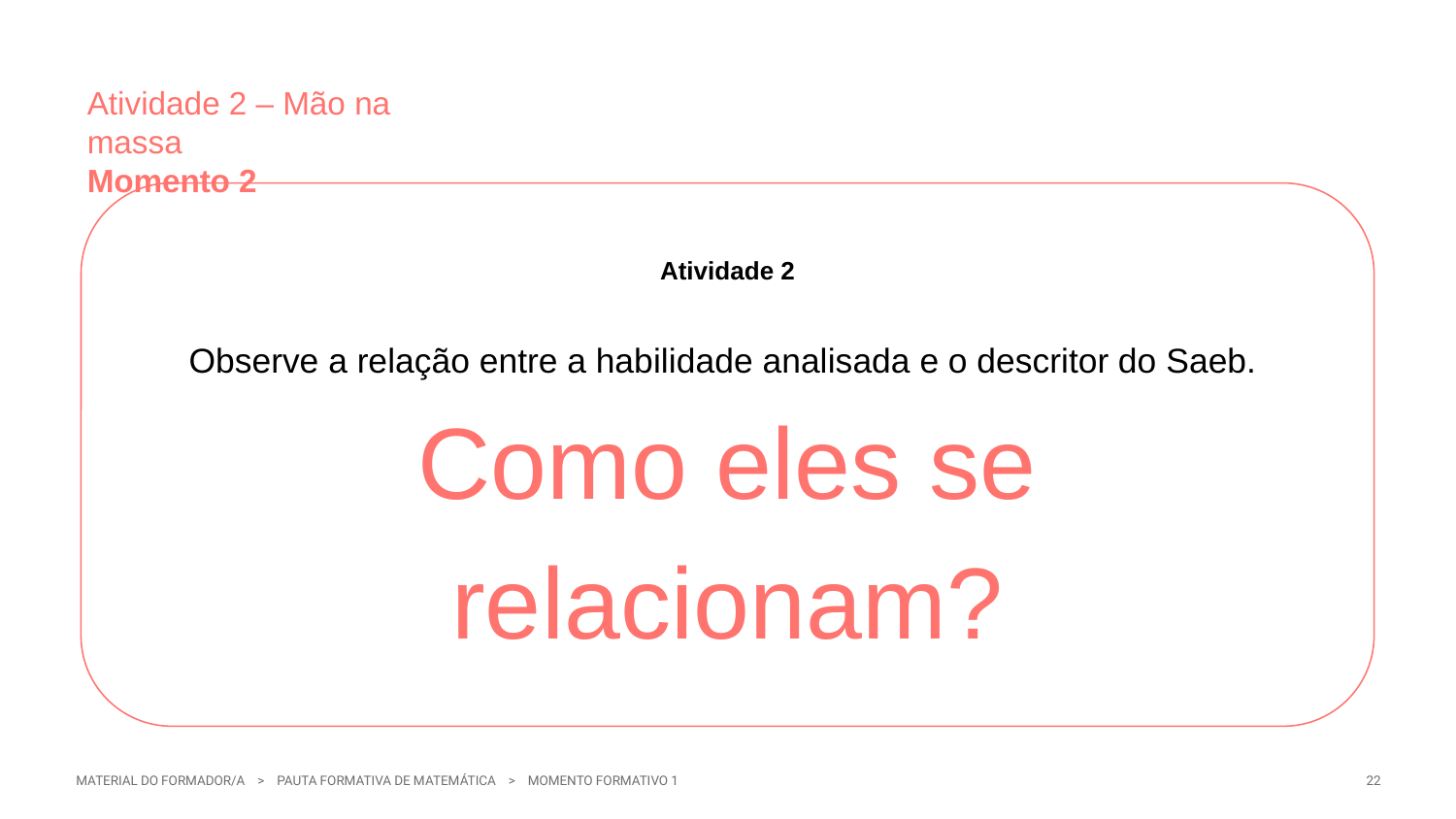

Atividade 2 – Mão na massa
Momento 2
Atividade 2

Observe a relação entre a habilidade analisada e o descritor do Saeb.
Como eles se relacionam?